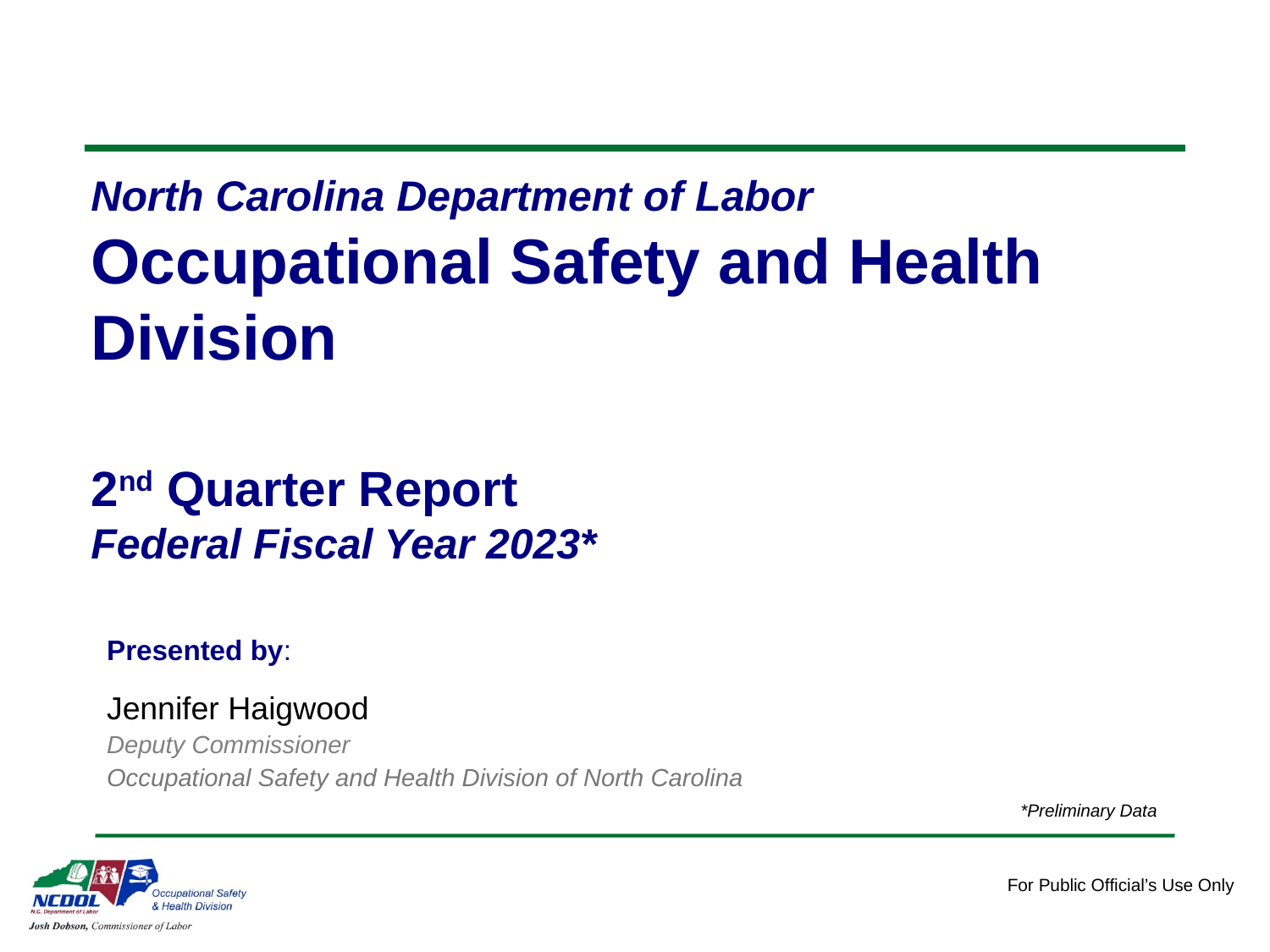

# North Carolina Department of Labor Occupational Safety and Health Division 2nd Quarter Report Federal Fiscal Year 2023*
Presented by:

Jennifer Haigwood
Deputy Commissioner
Occupational Safety and Health Division of North Carolina
*Preliminary Data